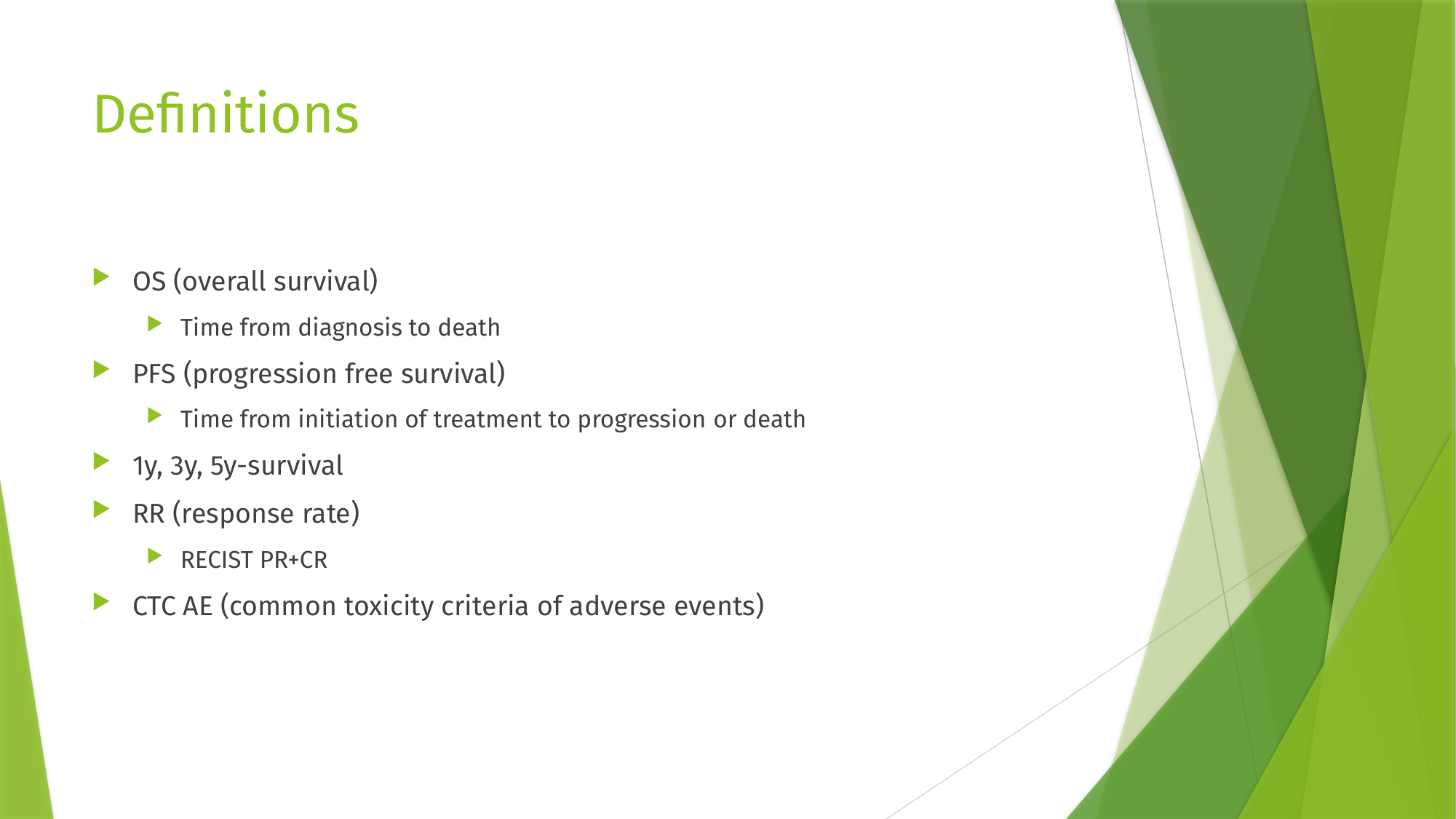

# Definitions
OS (overall survival)
Time from diagnosis to death
PFS (progression free survival)
Time from initiation of treatment to progression or death
1y, 3y, 5y-survival
RR (response rate)
RECIST PR+CR
CTC AE (common toxicity criteria of adverse events)